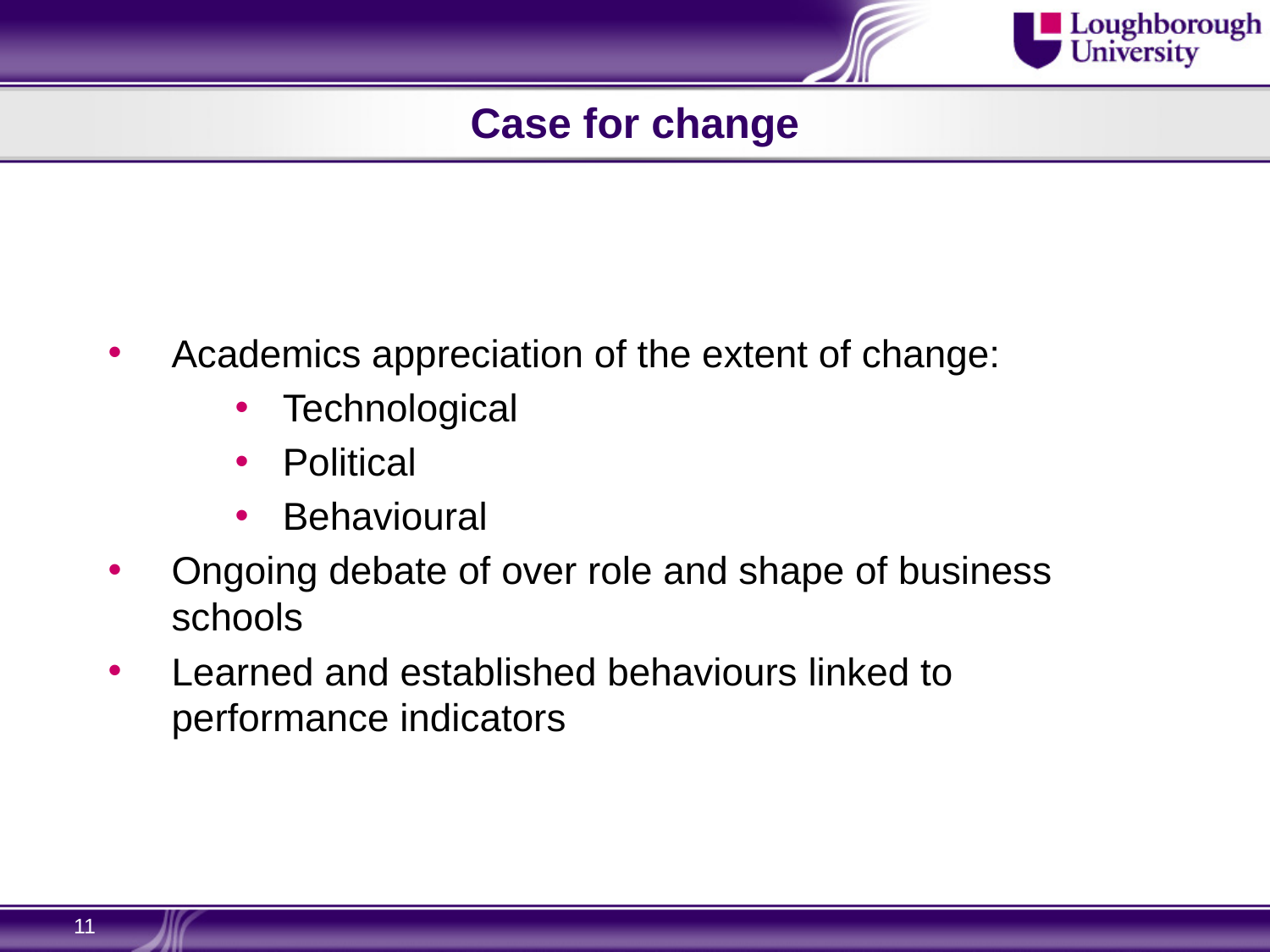

# Case for change
Academics appreciation of the extent of change:
Technological
Political
Behavioural
Ongoing debate of over role and shape of business schools
Learned and established behaviours linked to performance indicators
11